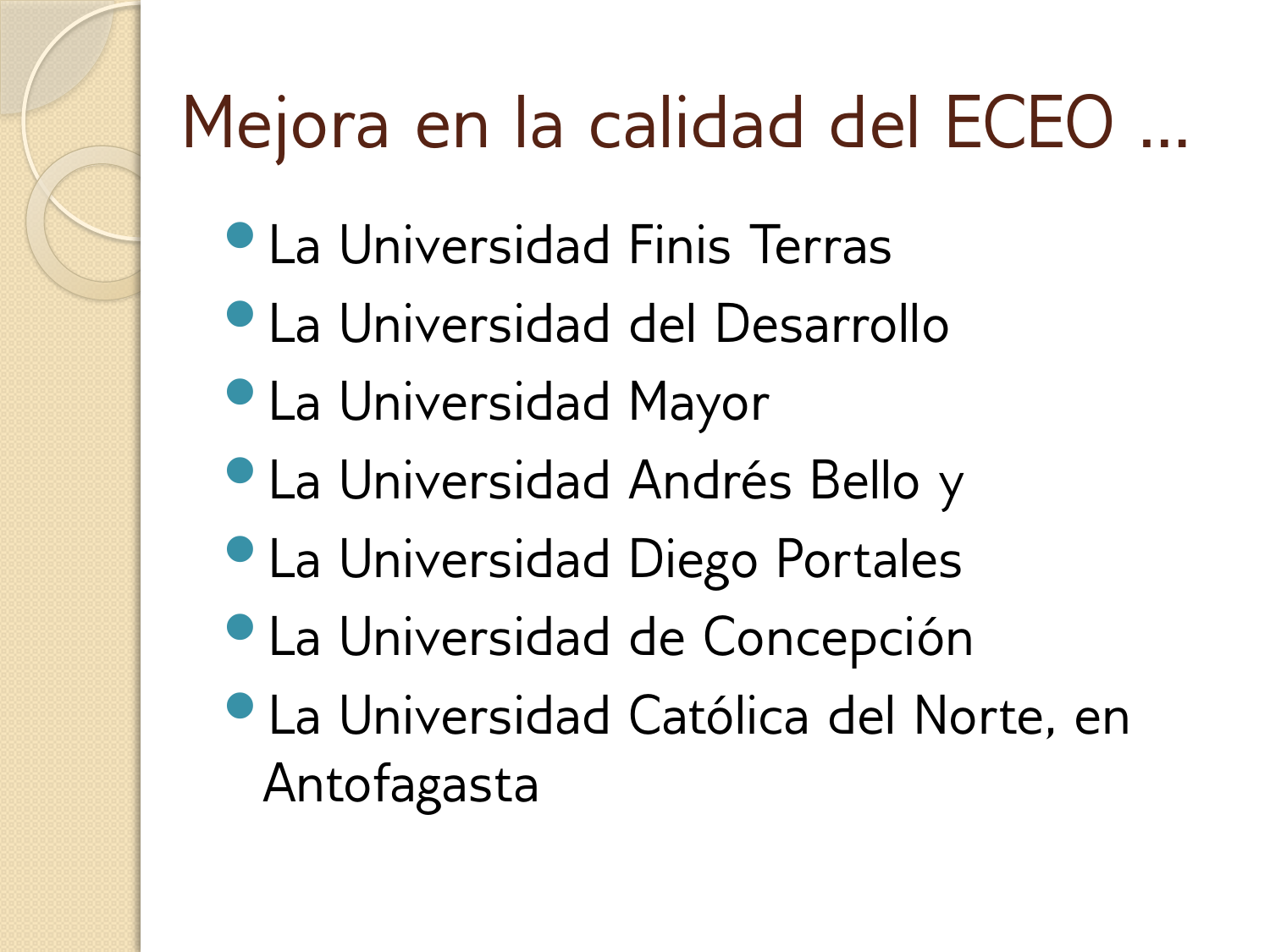

# Mejora en la calidad del ECEO …
La Universidad Finis Terras
La Universidad del Desarrollo
La Universidad Mayor
La Universidad Andrés Bello y
La Universidad Diego Portales
La Universidad de Concepción
La Universidad Católica del Norte, en Antofagasta